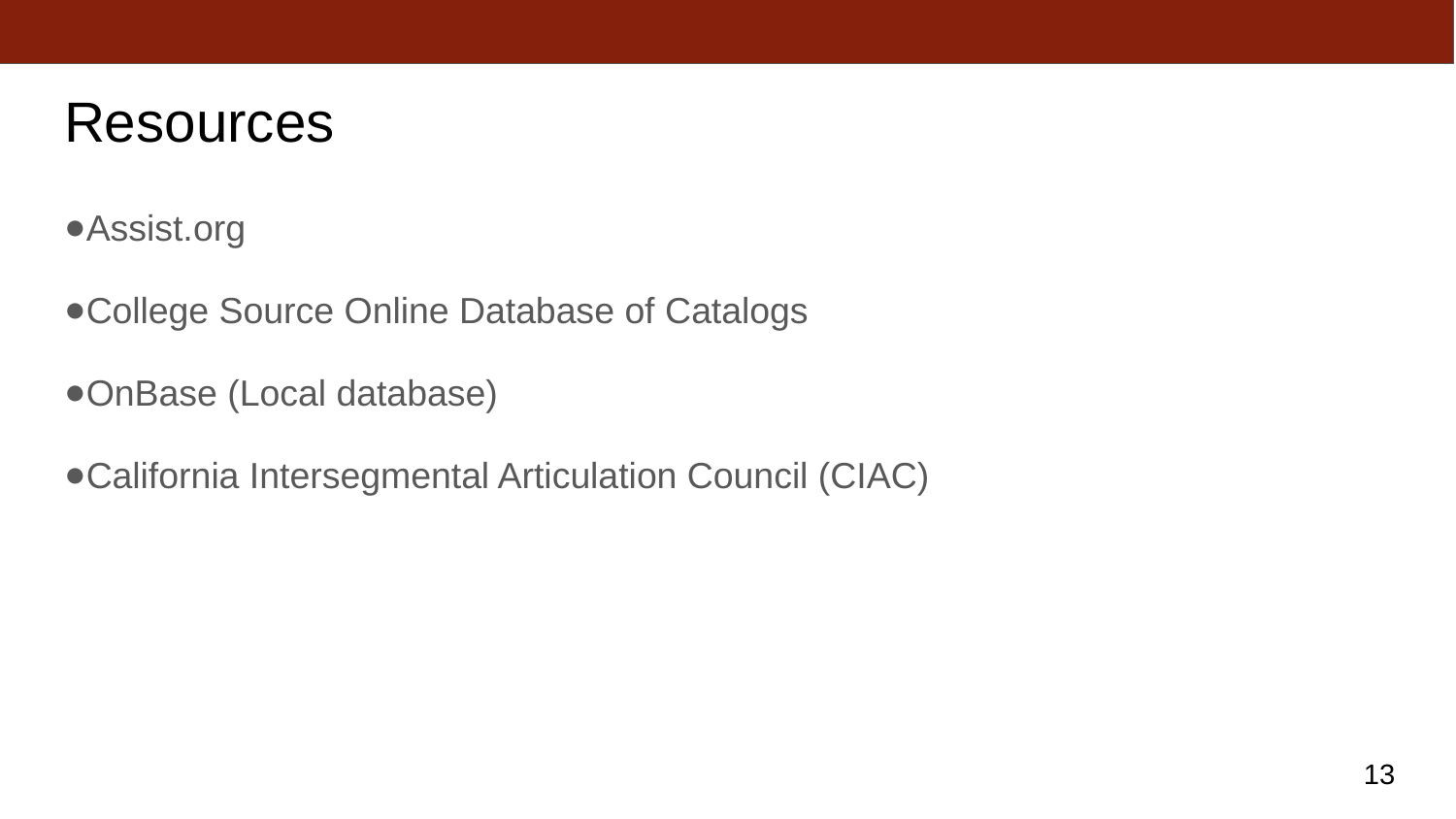

# Resources
Assist.org
College Source Online Database of Catalogs
OnBase (Local database)
California Intersegmental Articulation Council (CIAC)
13